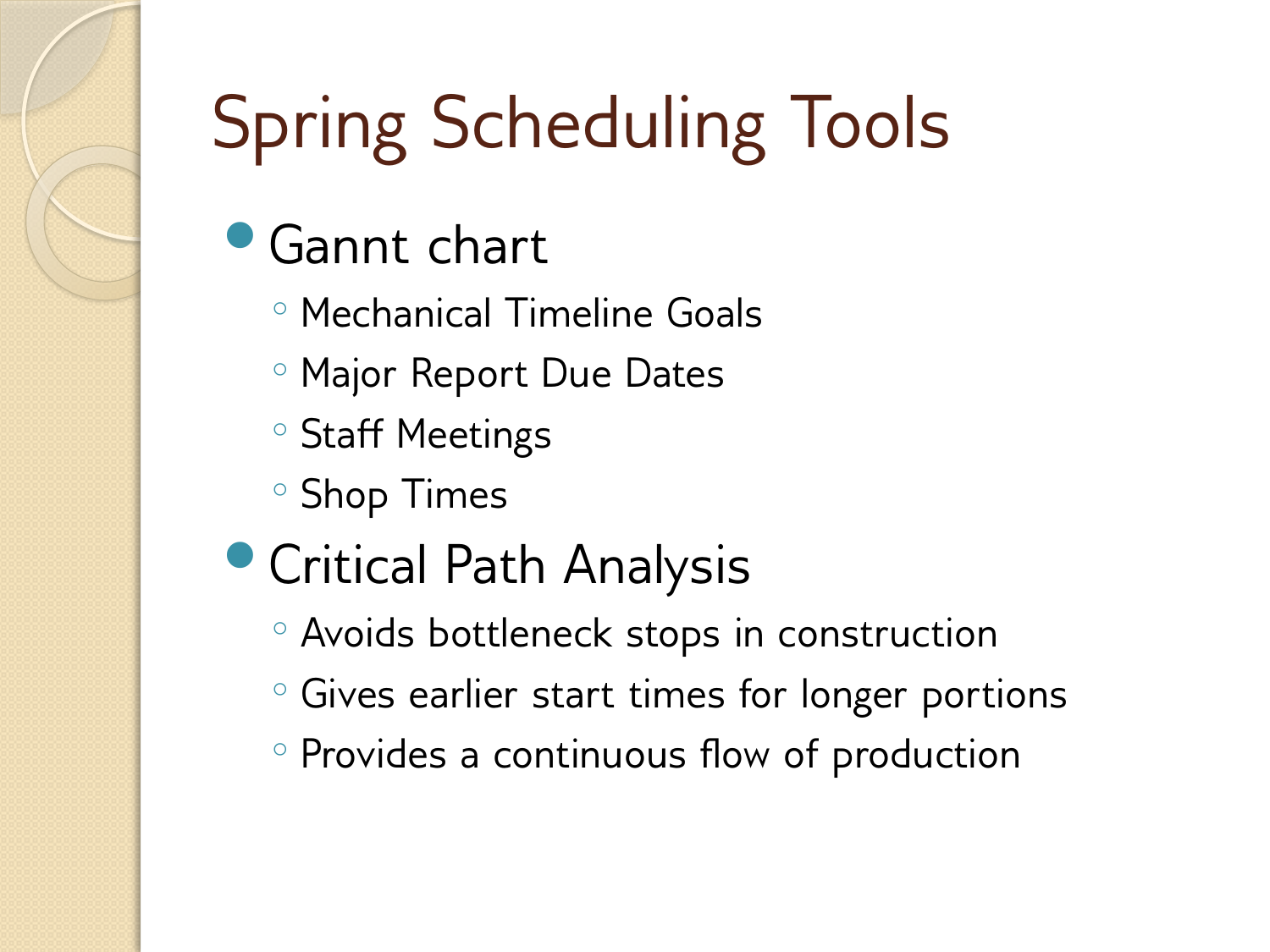

# Spring Scheduling Tools
Gannt chart
Mechanical Timeline Goals
Major Report Due Dates
Staff Meetings
Shop Times
Critical Path Analysis
Avoids bottleneck stops in construction
Gives earlier start times for longer portions
Provides a continuous flow of production